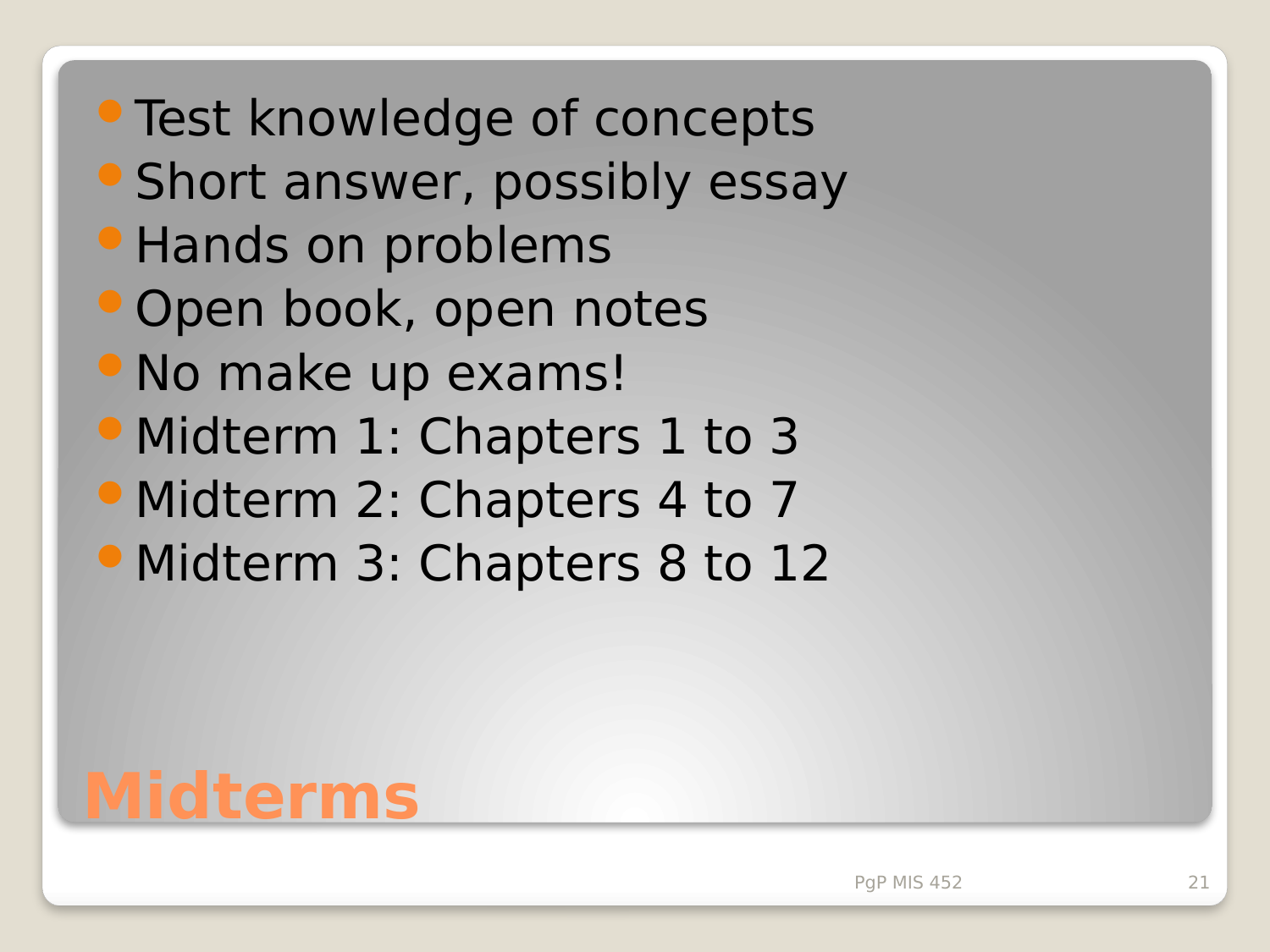

Test knowledge of concepts
Short answer, possibly essay
Hands on problems
Open book, open notes
No make up exams!
Midterm 1: Chapters 1 to 3
Midterm 2: Chapters 4 to 7
Midterm 3: Chapters 8 to 12
# Midterms

PgP MIS 452
21